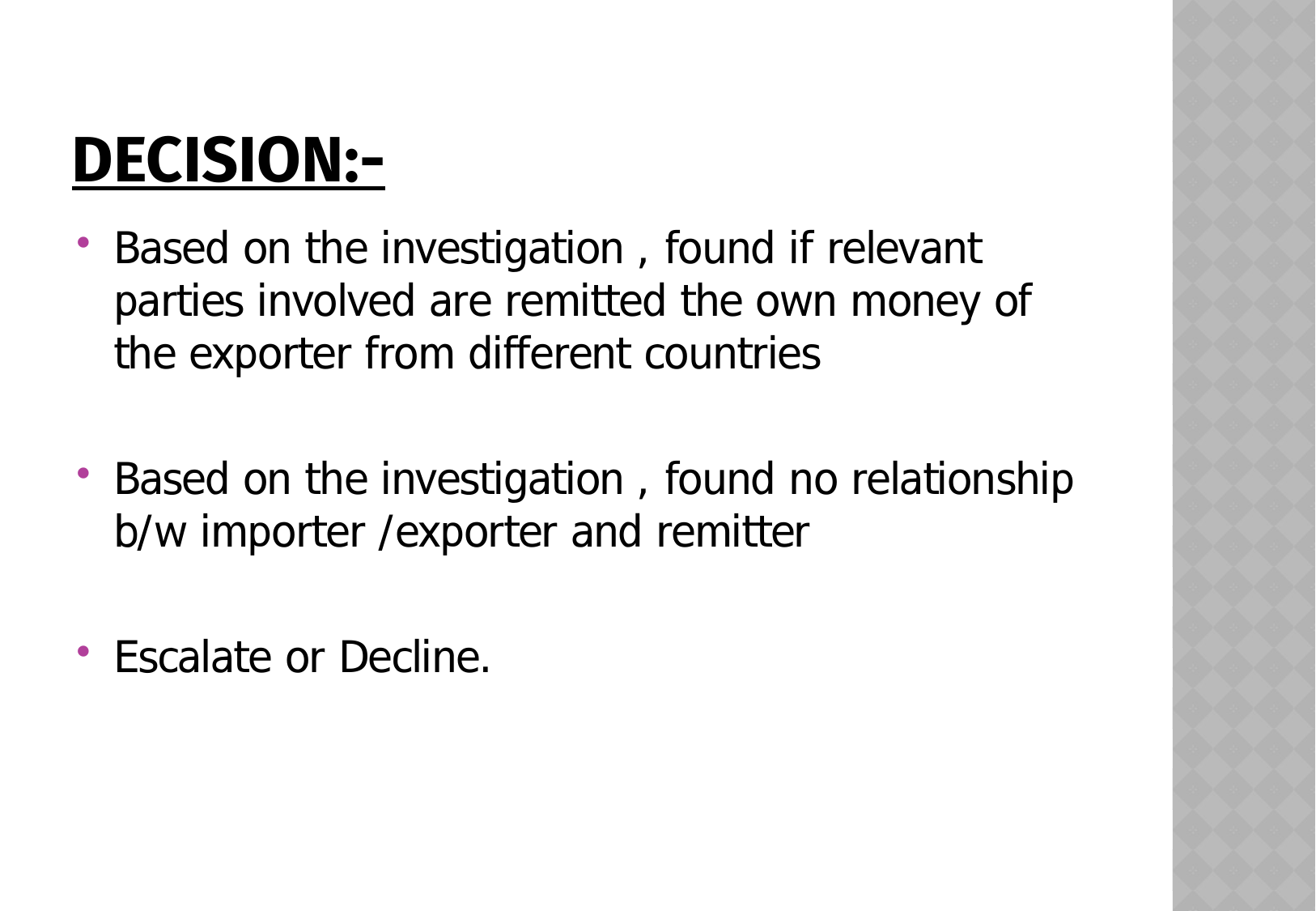

# Decision:-
Based on the investigation , found if relevant parties involved are remitted the own money of the exporter from different countries

Based on the investigation , found no relationship b/w importer /exporter and remitter

Escalate or Decline.